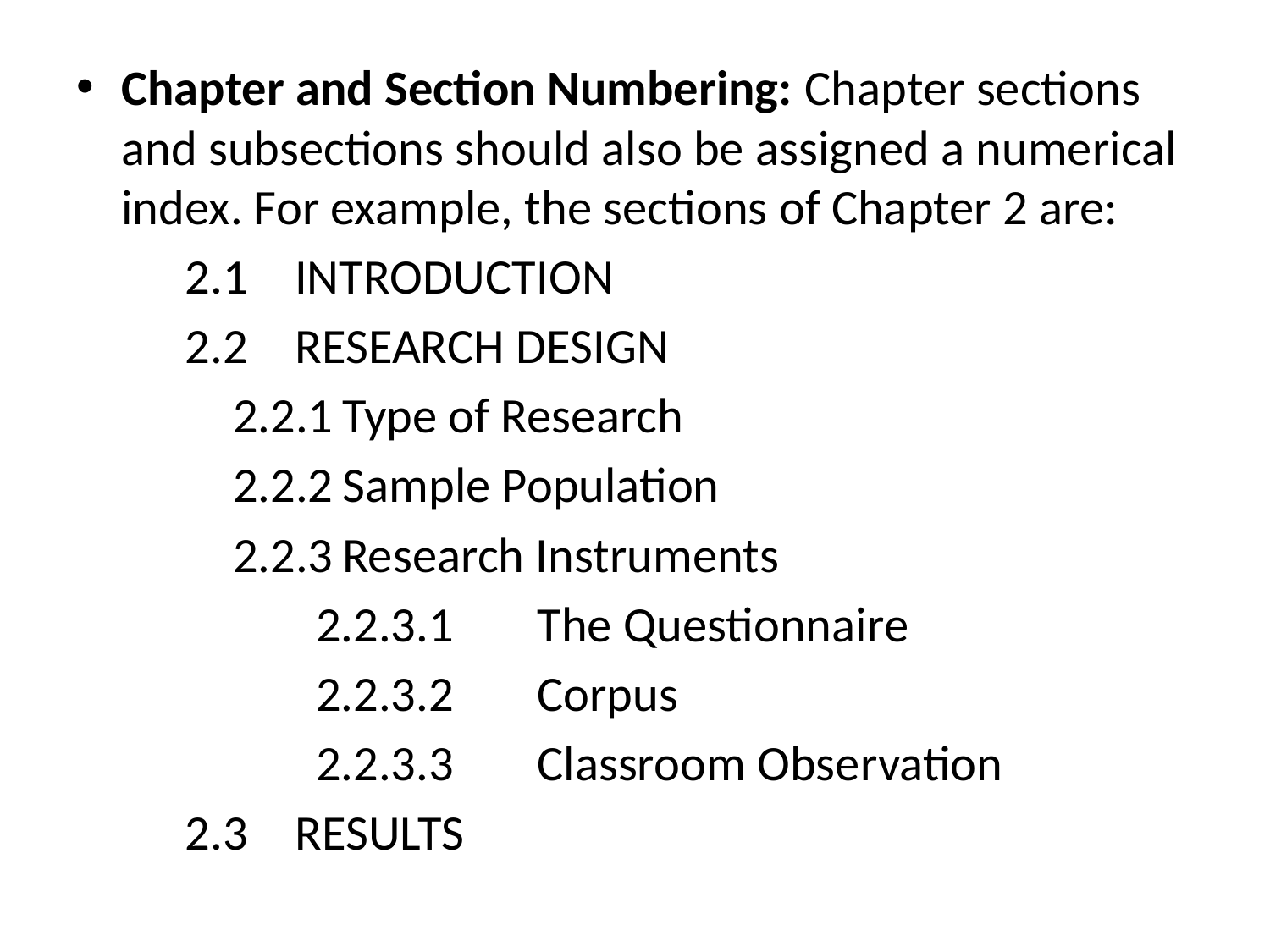

Chapter and Section Numbering: Chapter sections and subsections should also be assigned a numerical index. For example, the sections of Chapter 2 are:
2.1	Introduction
2.2	Research Design
2.2.1	Type of Research
2.2.2	Sample Population
2.2.3	Research Instruments
2.2.3.1	The Questionnaire
2.2.3.2	Corpus
2.2.3.3	Classroom Observation
2.3	Results